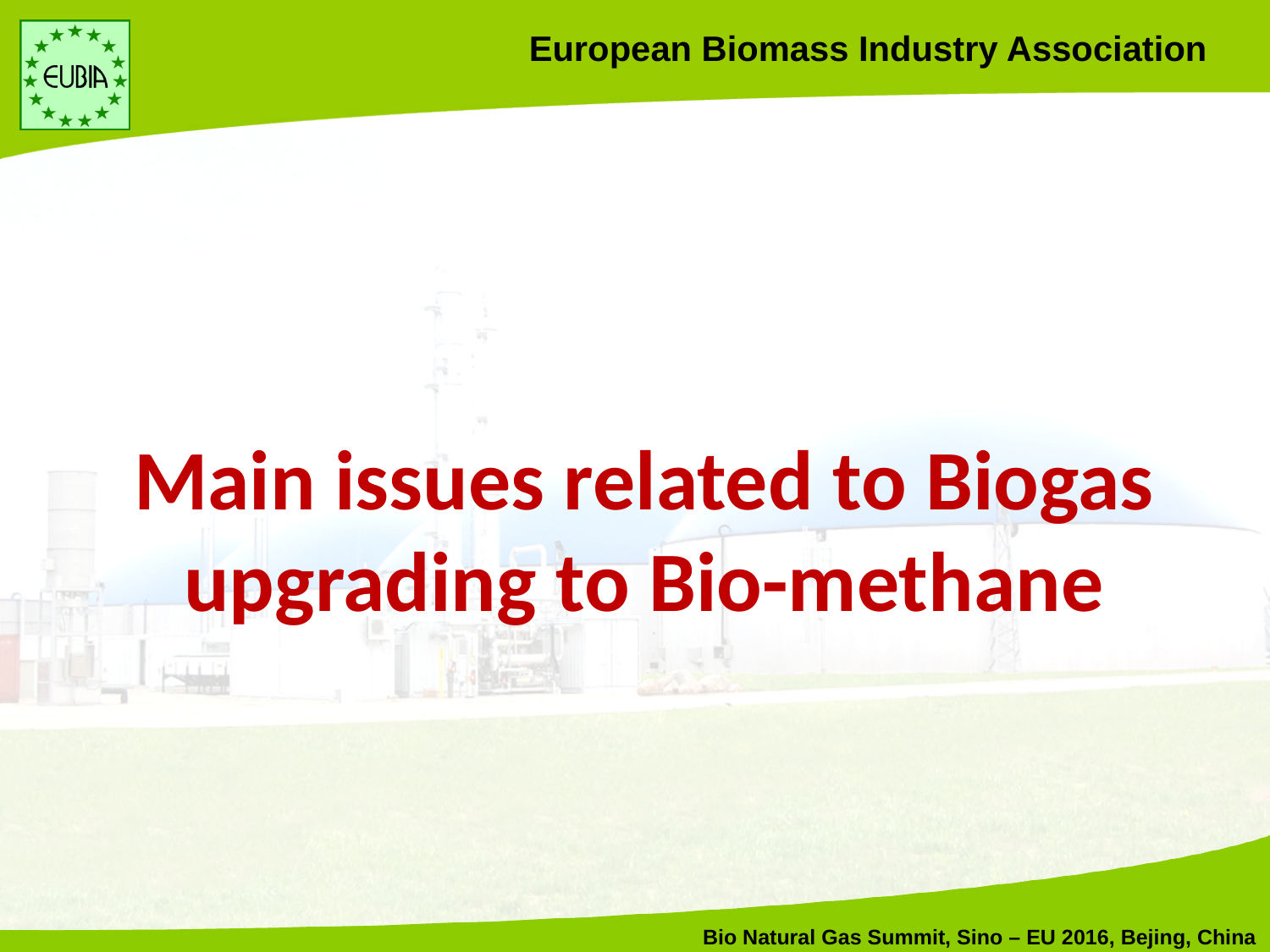

Main issues related to Biogas upgrading to Bio-methane